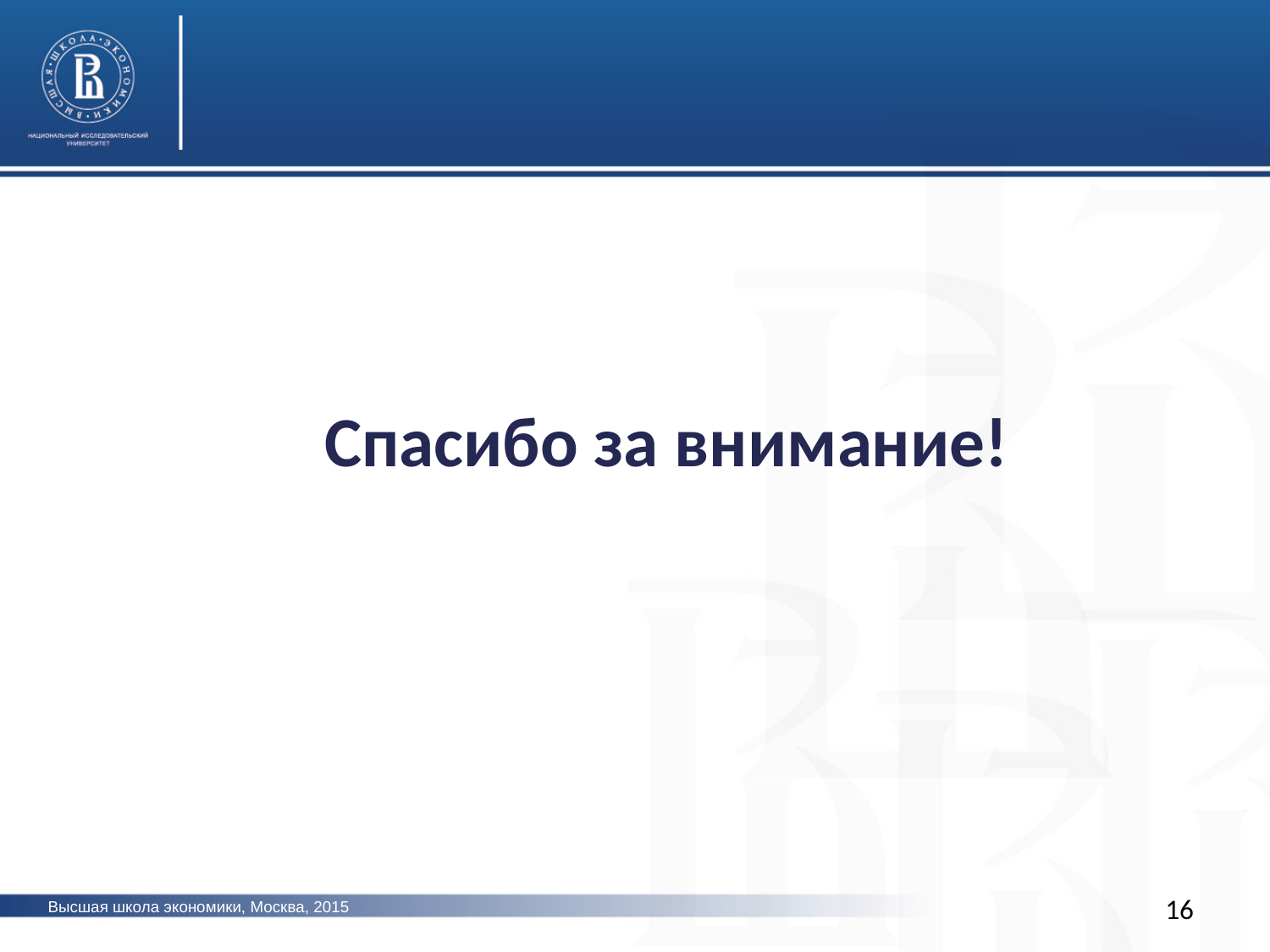

Спасибо за внимание!
16
Высшая школа экономики, Москва, 2015